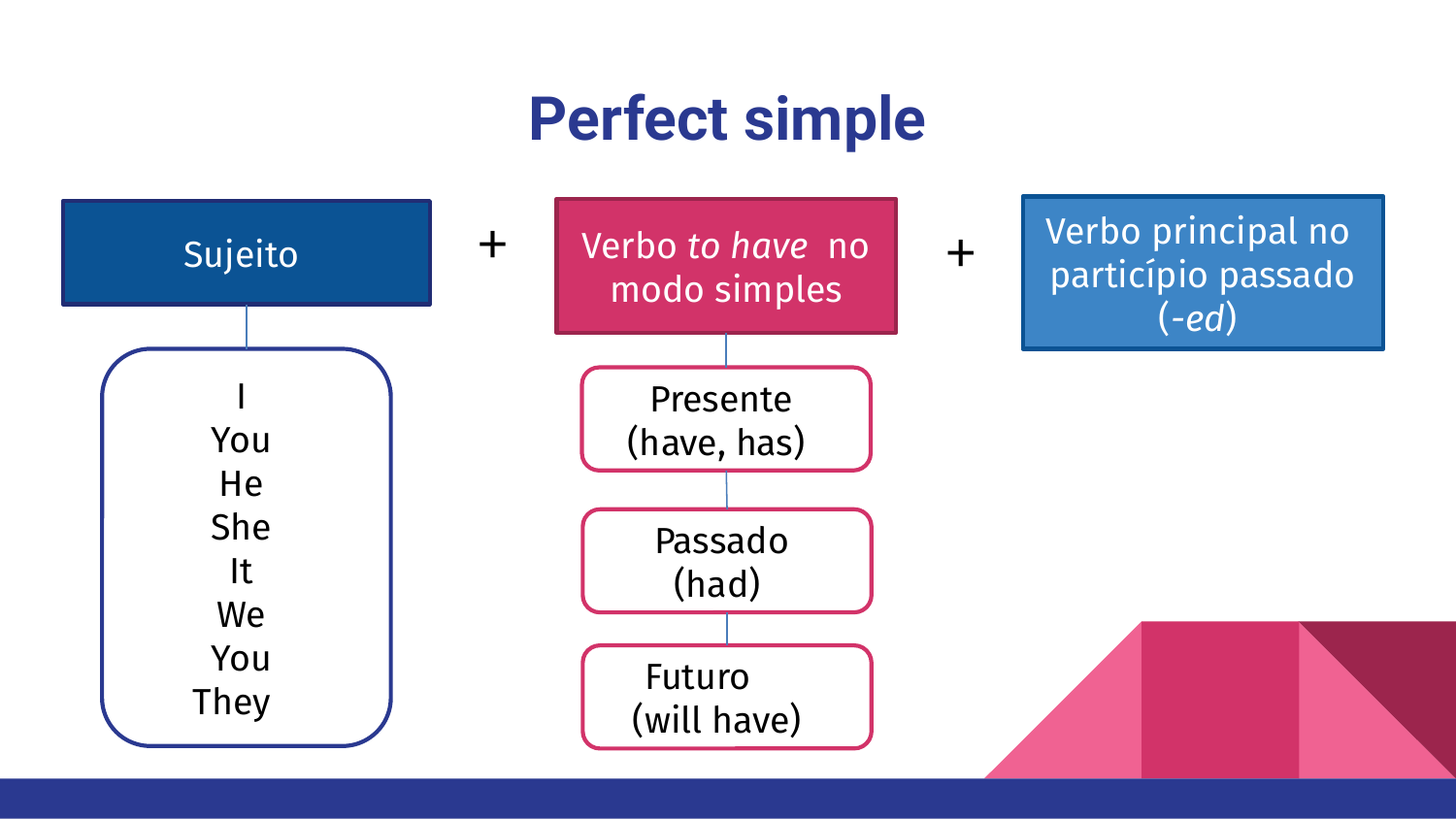

# Perfect simple
Verbo principal no  particípio passado (-ed)
Verbo to have  no modo simples
+
Sujeito
+
I
You
He
She
It
We
You
They
Presente
(have, has)
Passado
(had)
Futuro
(will have)